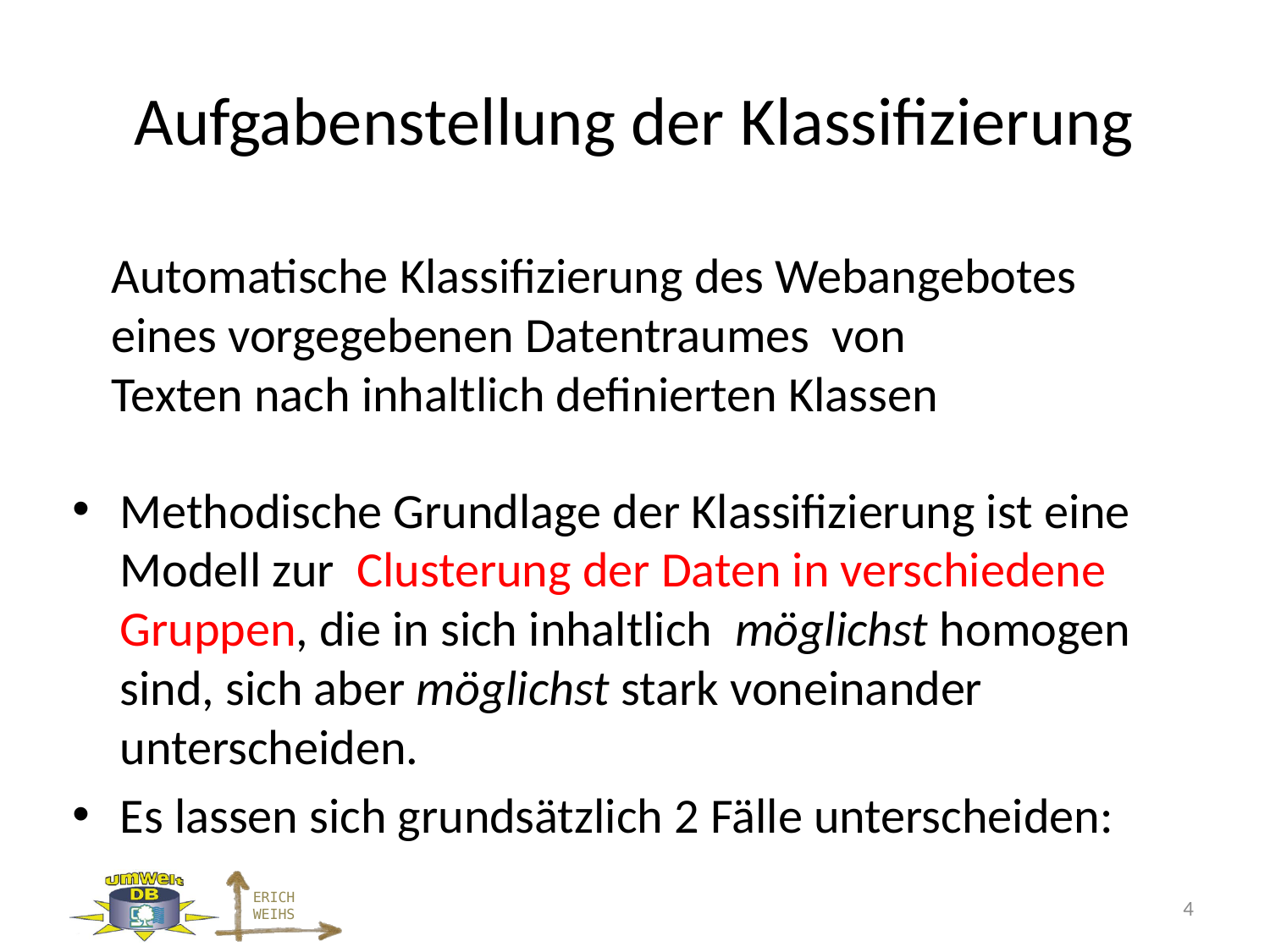

# Aufgabenstellung der Klassifizierung
Automatische Klassifizierung des Webangebotes
eines vorgegebenen Datentraumes  von
Texten nach inhaltlich definierten Klassen
Methodische Grundlage der Klassifizierung ist eine Modell zur  Clusterung der Daten in verschiedene Gruppen, die in sich inhaltlich  möglichst homogen sind, sich aber möglichst stark voneinander unterscheiden.
Es lassen sich grundsätzlich 2 Fälle unterscheiden:
4